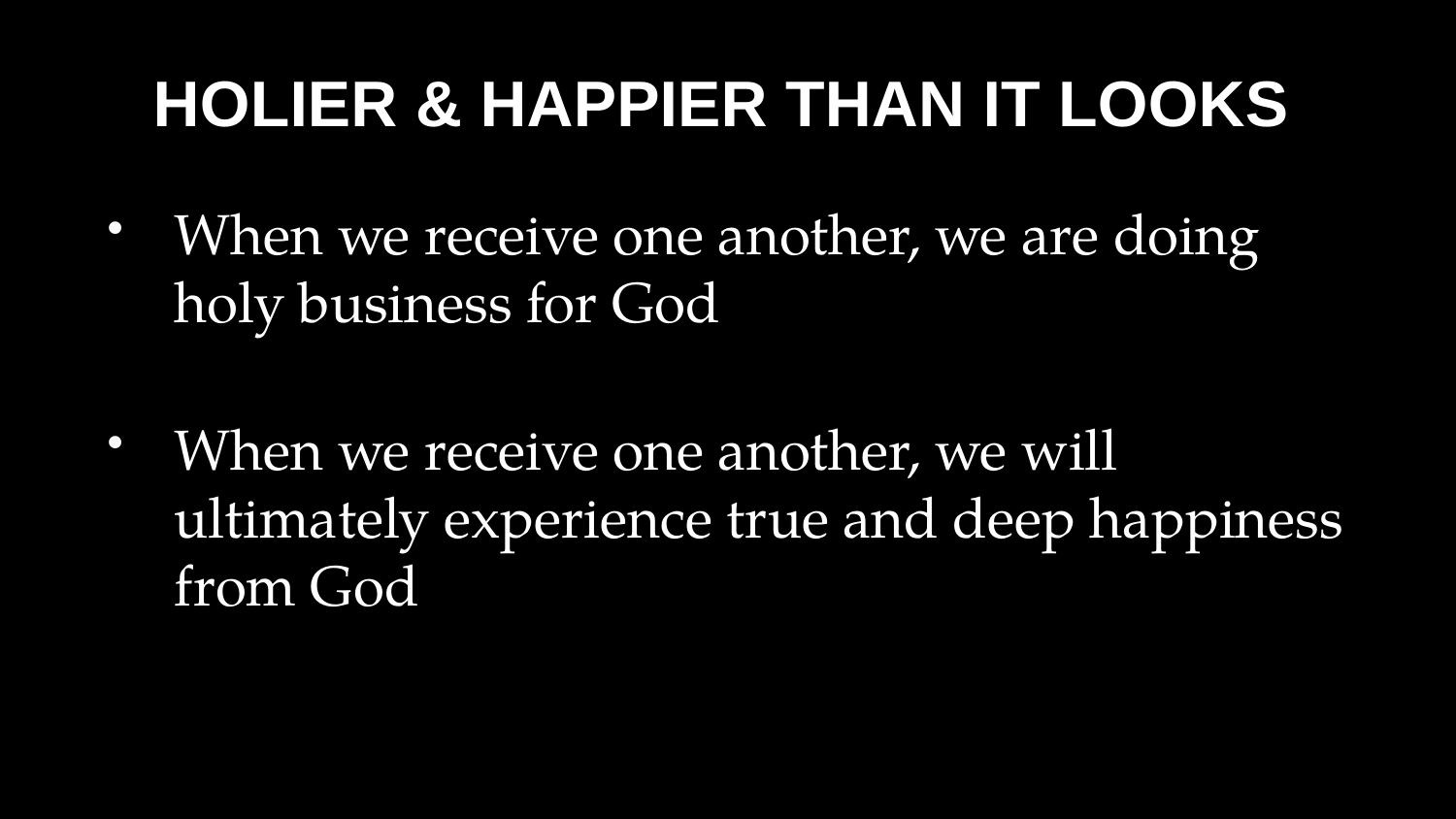

# HOLIER & HAPPIER THAN IT LOOKS
When we receive one another, we are doing holy business for God
When we receive one another, we will ultimately experience true and deep happiness from God